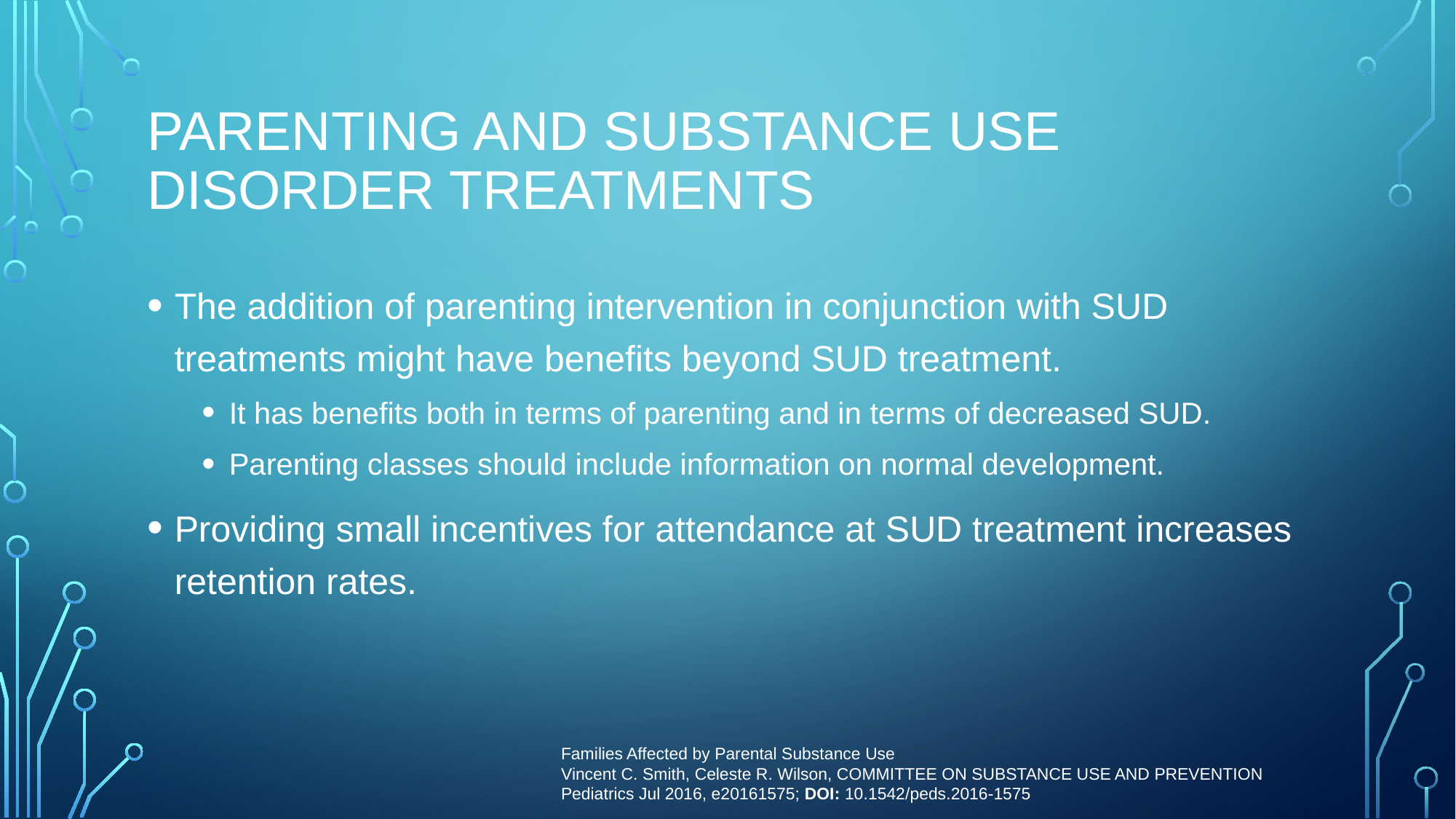

# Parenting and Substance Use Disorder Treatments
The addition of parenting intervention in conjunction with SUD treatments might have benefits beyond SUD treatment.
It has benefits both in terms of parenting and in terms of decreased SUD.
Parenting classes should include information on normal development.
Providing small incentives for attendance at SUD treatment increases retention rates.

Families Affected by Parental Substance Use
Vincent C. Smith, Celeste R. Wilson, COMMITTEE ON SUBSTANCE USE AND PREVENTION
Pediatrics Jul 2016, e20161575; DOI: 10.1542/peds.2016-1575